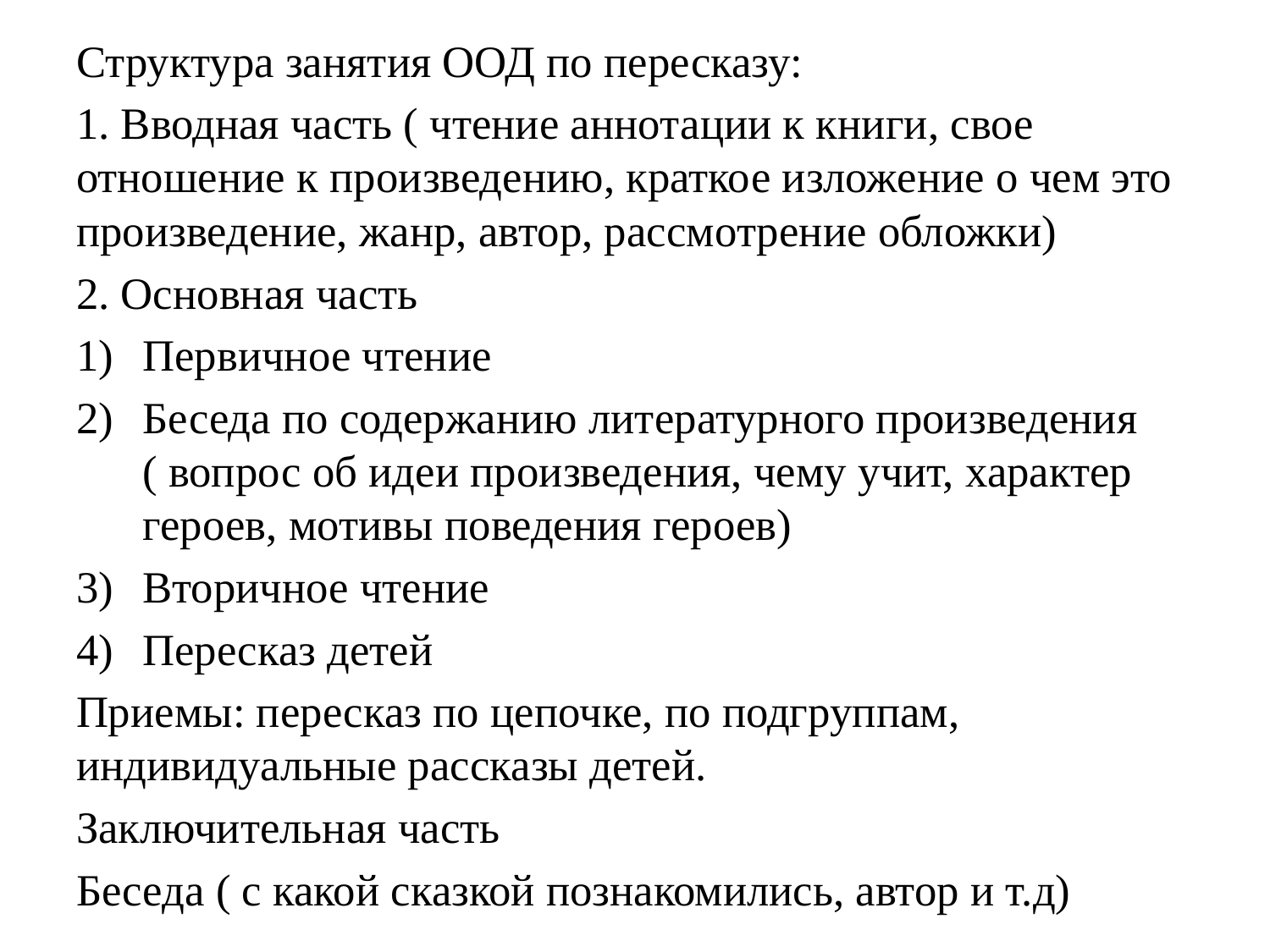

Структура занятия ООД по пересказу:
1. Вводная часть ( чтение аннотации к книги, свое отношение к произведению, краткое изложение о чем это произведение, жанр, автор, рассмотрение обложки)
2. Основная часть
Первичное чтение
Беседа по содержанию литературного произведения ( вопрос об идеи произведения, чему учит, характер героев, мотивы поведения героев)
Вторичное чтение
Пересказ детей
Приемы: пересказ по цепочке, по подгруппам, индивидуальные рассказы детей.
Заключительная часть
Беседа ( с какой сказкой познакомились, автор и т.д)

#